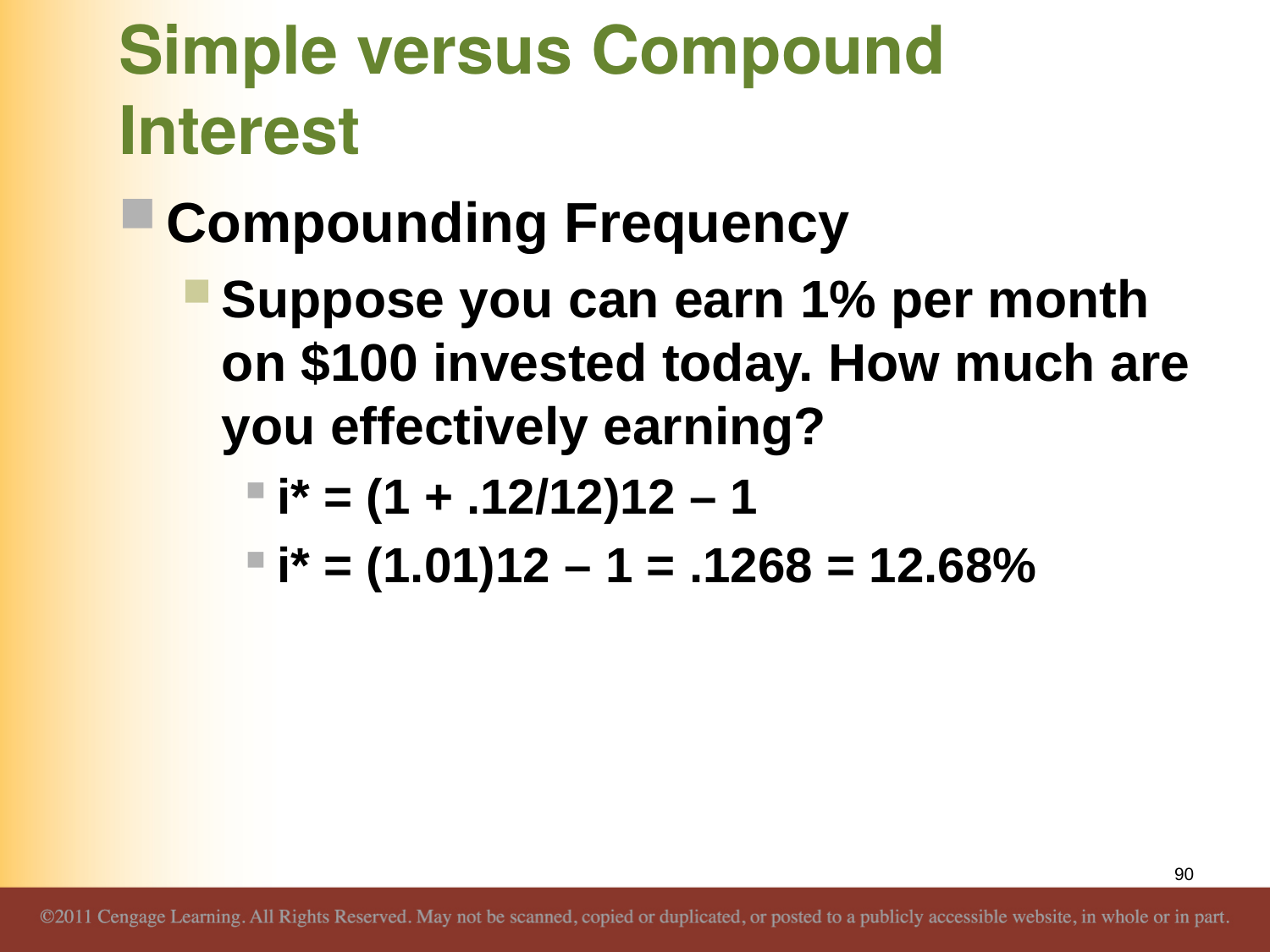

# Simple versus Compound Interest
Compounding Frequency
Suppose you can earn 1% per month on $100 invested today. How much are you effectively earning?
i* = (1 + .12/12)12 – 1
i* = (1.01)12 – 1 = .1268 = 12.68%

90